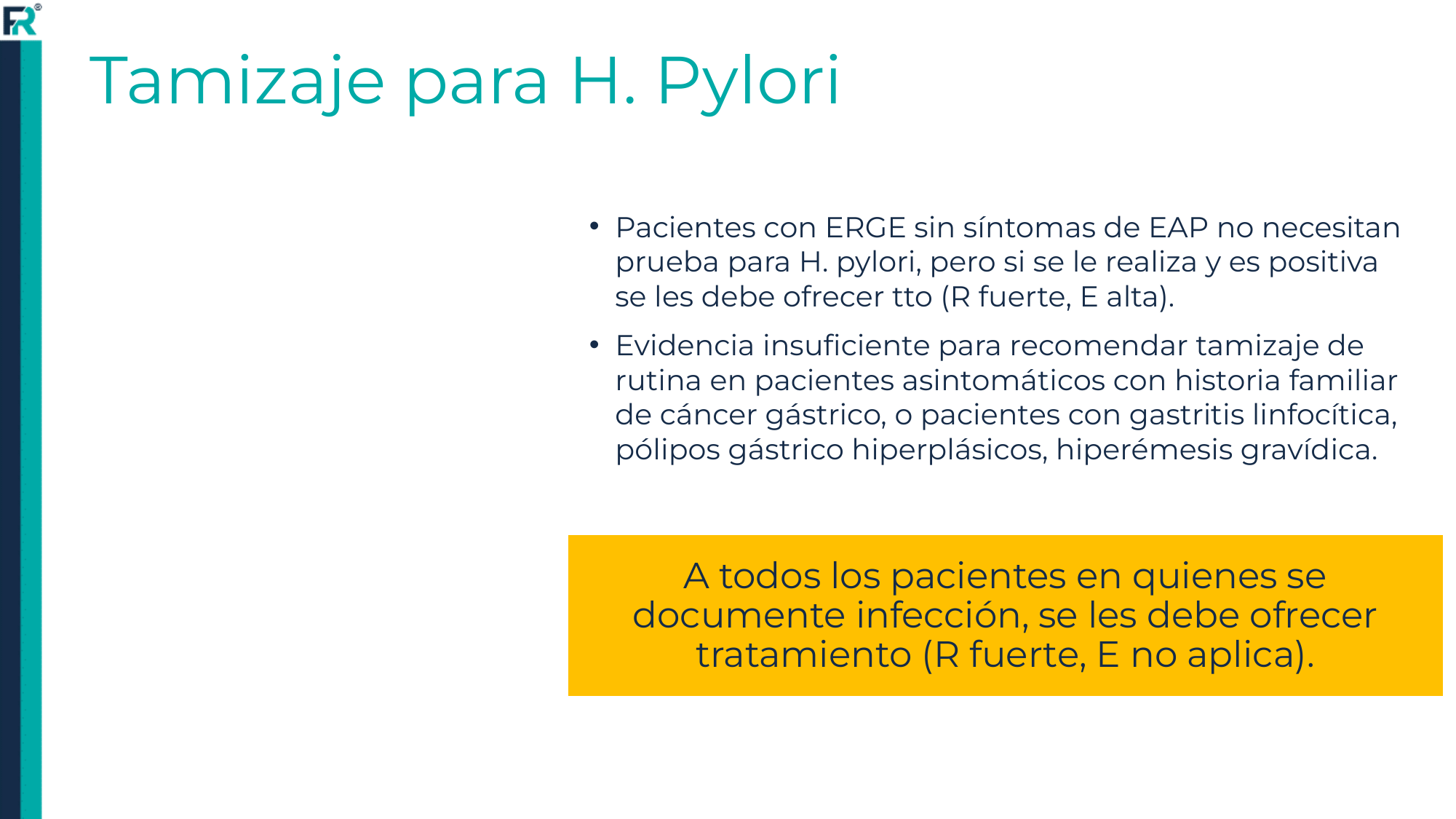

# Tamizaje para H. Pylori
Pacientes con ERGE sin síntomas de EAP no necesitan prueba para H. pylori, pero si se le realiza y es positiva se les debe ofrecer tto (R fuerte, E alta).
Evidencia insuficiente para recomendar tamizaje de rutina en pacientes asintomáticos con historia familiar de cáncer gástrico, o pacientes con gastritis linfocítica, pólipos gástrico hiperplásicos, hiperémesis gravídica.

A todos los pacientes en quienes se documente infección, se les debe ofrecer tratamiento (R fuerte, E no aplica).